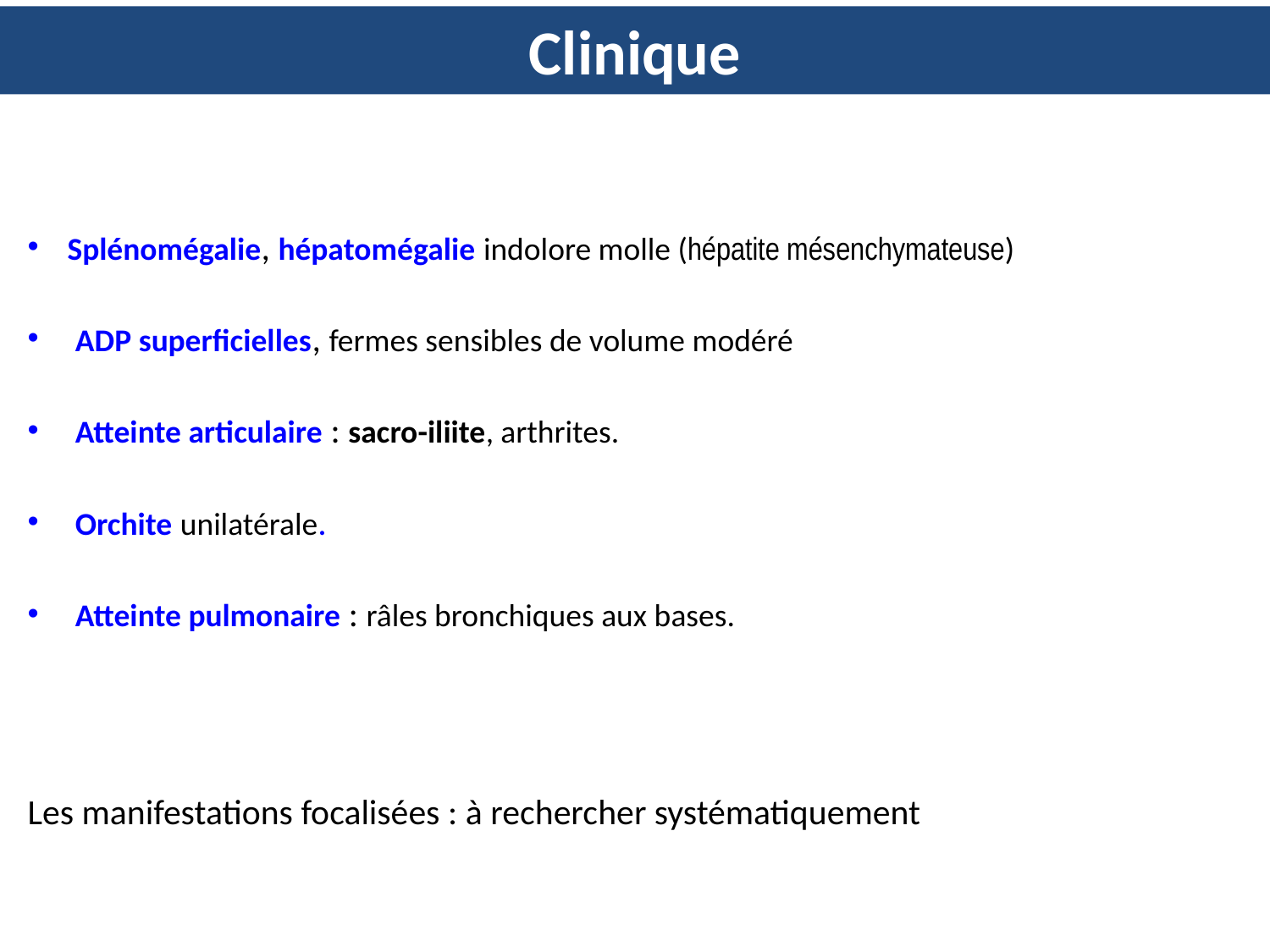

# Clinique
Splénomégalie, hépatomégalie indolore molle (hépatite mésenchymateuse)
ADP superficielles, fermes sensibles de volume modéré
Atteinte articulaire : sacro-iliite, arthrites.
Orchite unilatérale.
Atteinte pulmonaire : râles bronchiques aux bases.

Les manifestations focalisées : à rechercher systématiquement